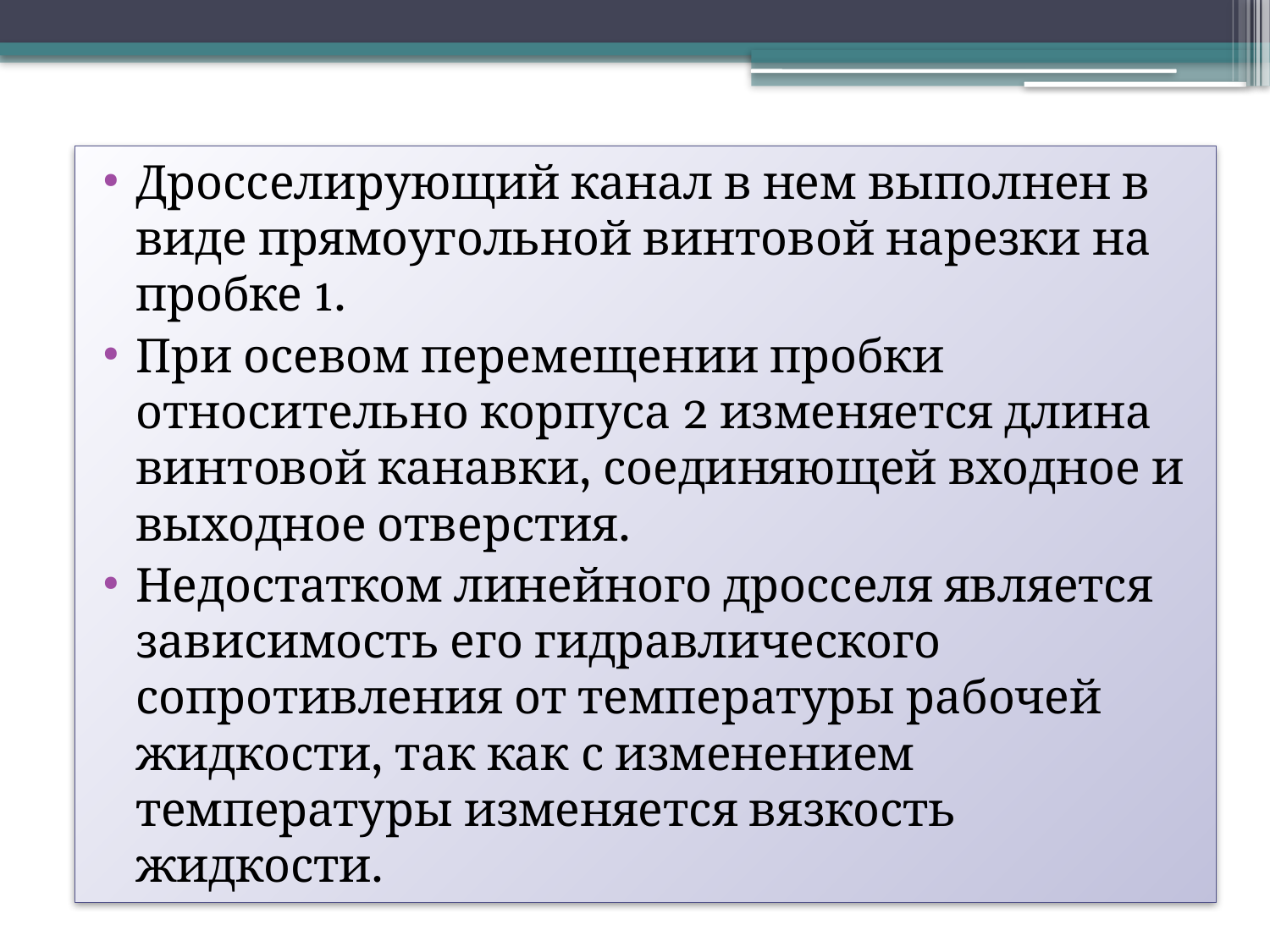

Дросселирующий канал в нем выполнен в виде прямоугольной винтовой нарезки на пробке 1.
При осевом перемещении пробки относительно корпуса 2 изменяется длина винтовой канавки, соединяющей входное и выходное отверстия.
Недостатком линейного дросселя является зависимость его гидравлического сопротивления от температуры рабочей жидкости, так как с изменением температуры изменяется вязкость жидкости.